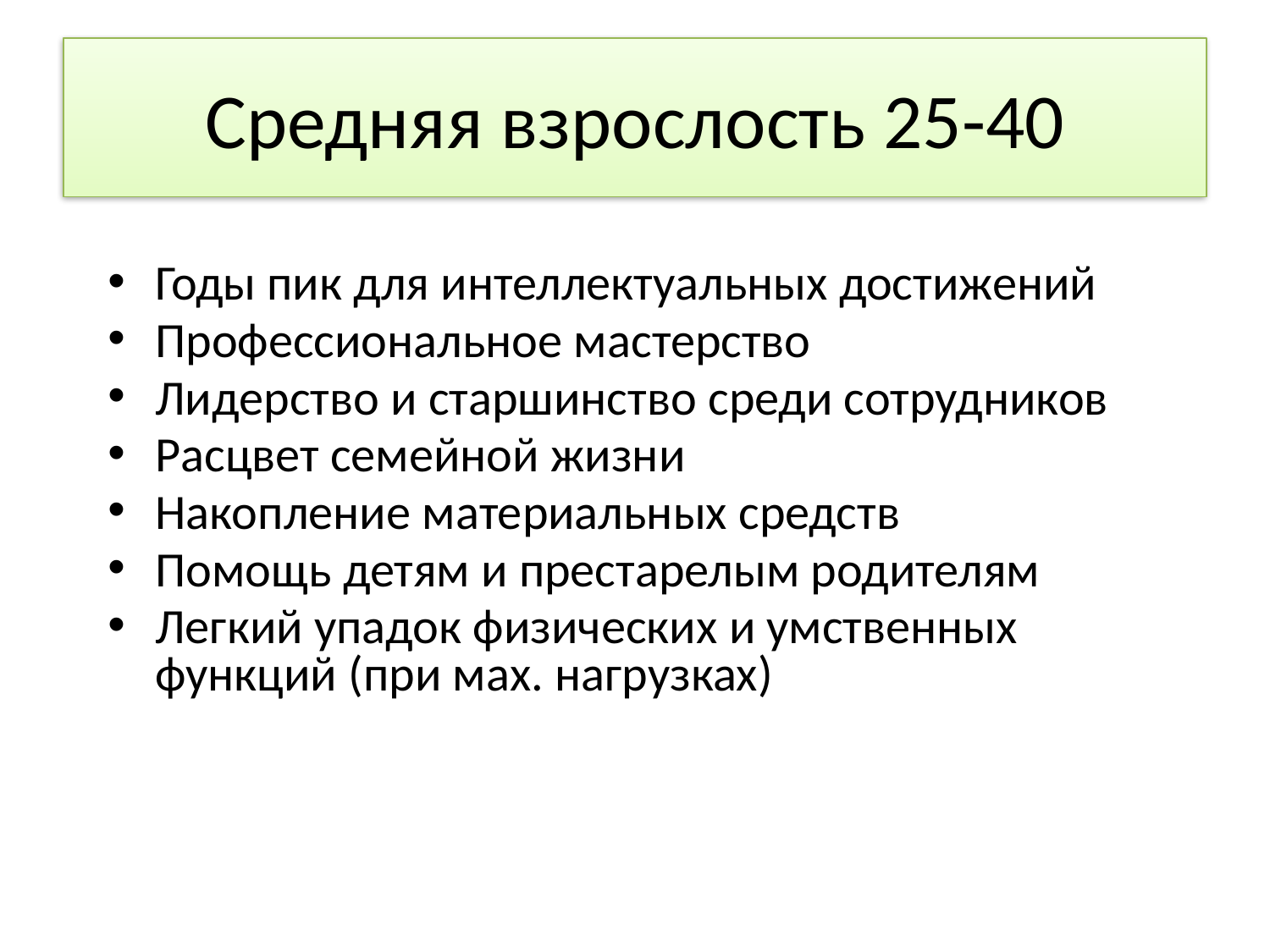

# Средняя взрослость 25-40
Годы пик для интеллектуальных достижений
Профессиональное мастерство
Лидерство и старшинство среди сотрудников
Расцвет семейной жизни
Накопление материальных средств
Помощь детям и престарелым родителям
Легкий упадок физических и умственных функций (при мах. нагрузках)